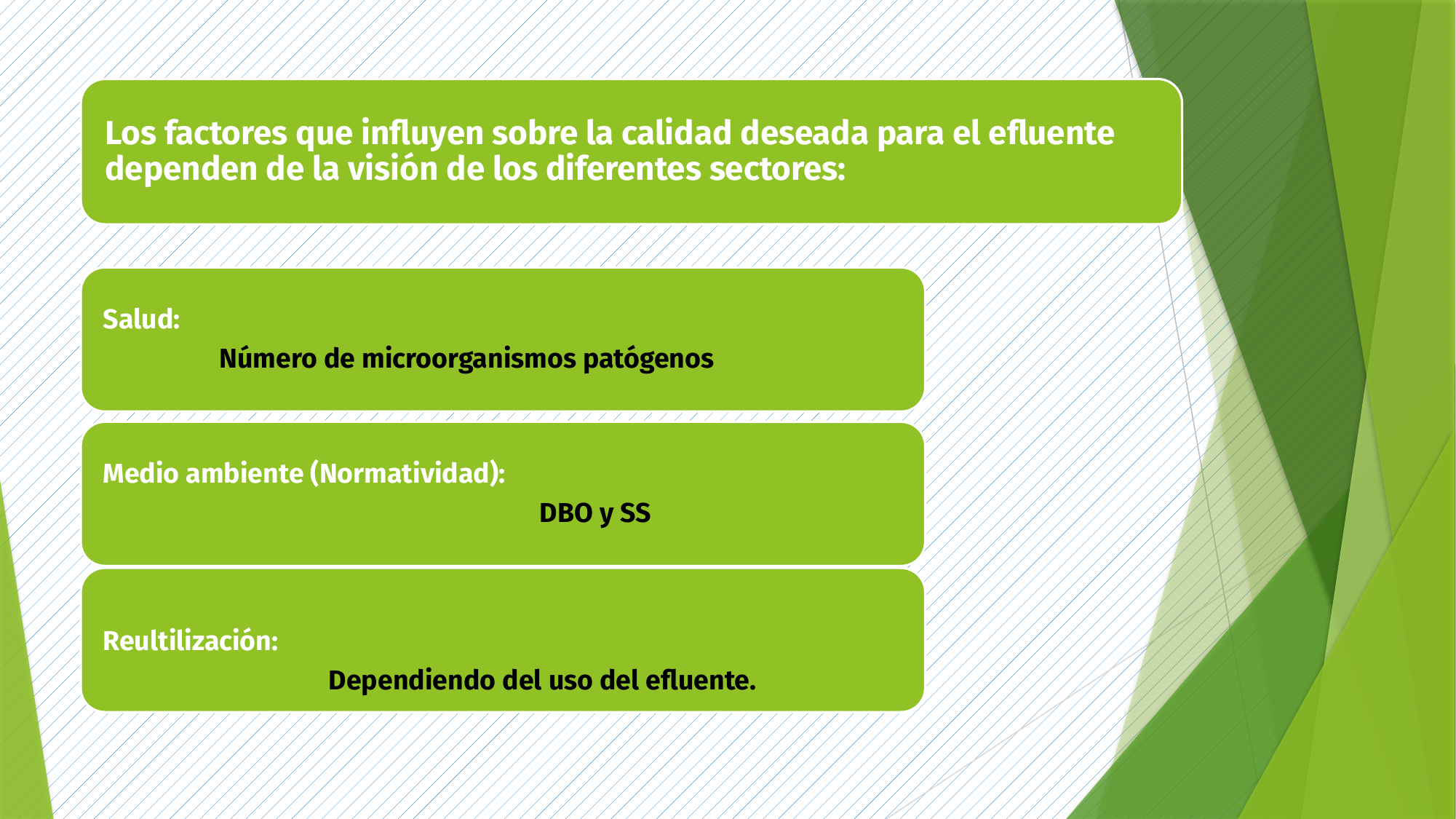

Los factores que influyen sobre la calidad deseada para el efluente dependen de la visión de los diferentes sectores:
Salud:
	 Número de microorganismos patógenos
Medio ambiente (Normatividad):
 				DBO y SS

Reultilización:
		 Dependiendo del uso del efluente.